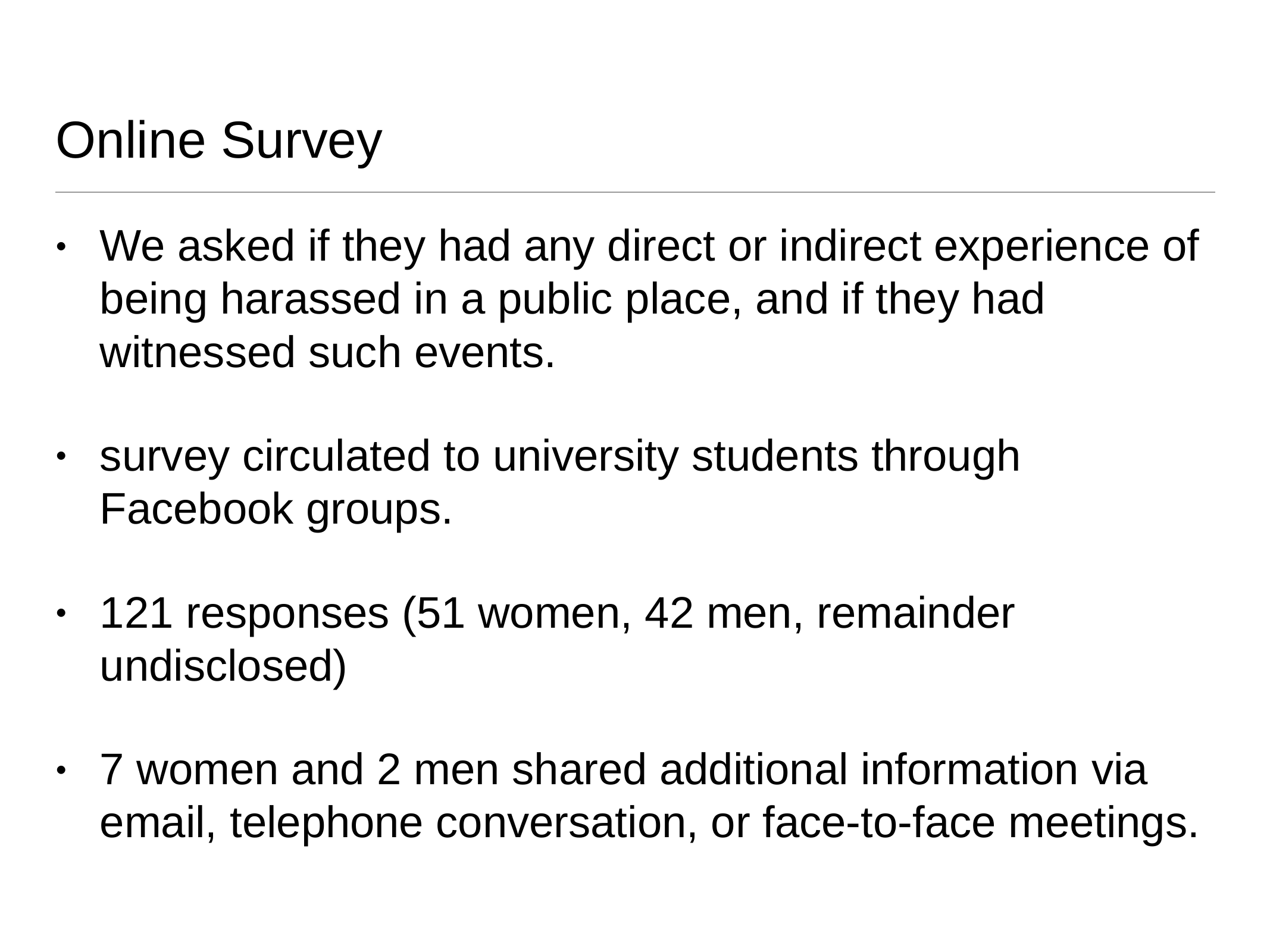

# Online Survey
We asked if they had any direct or indirect experience of being harassed in a public place, and if they had witnessed such events.
survey circulated to university students through Facebook groups.
121 responses (51 women, 42 men, remainder undisclosed)
7 women and 2 men shared additional information via email, telephone conversation, or face-to-face meetings.